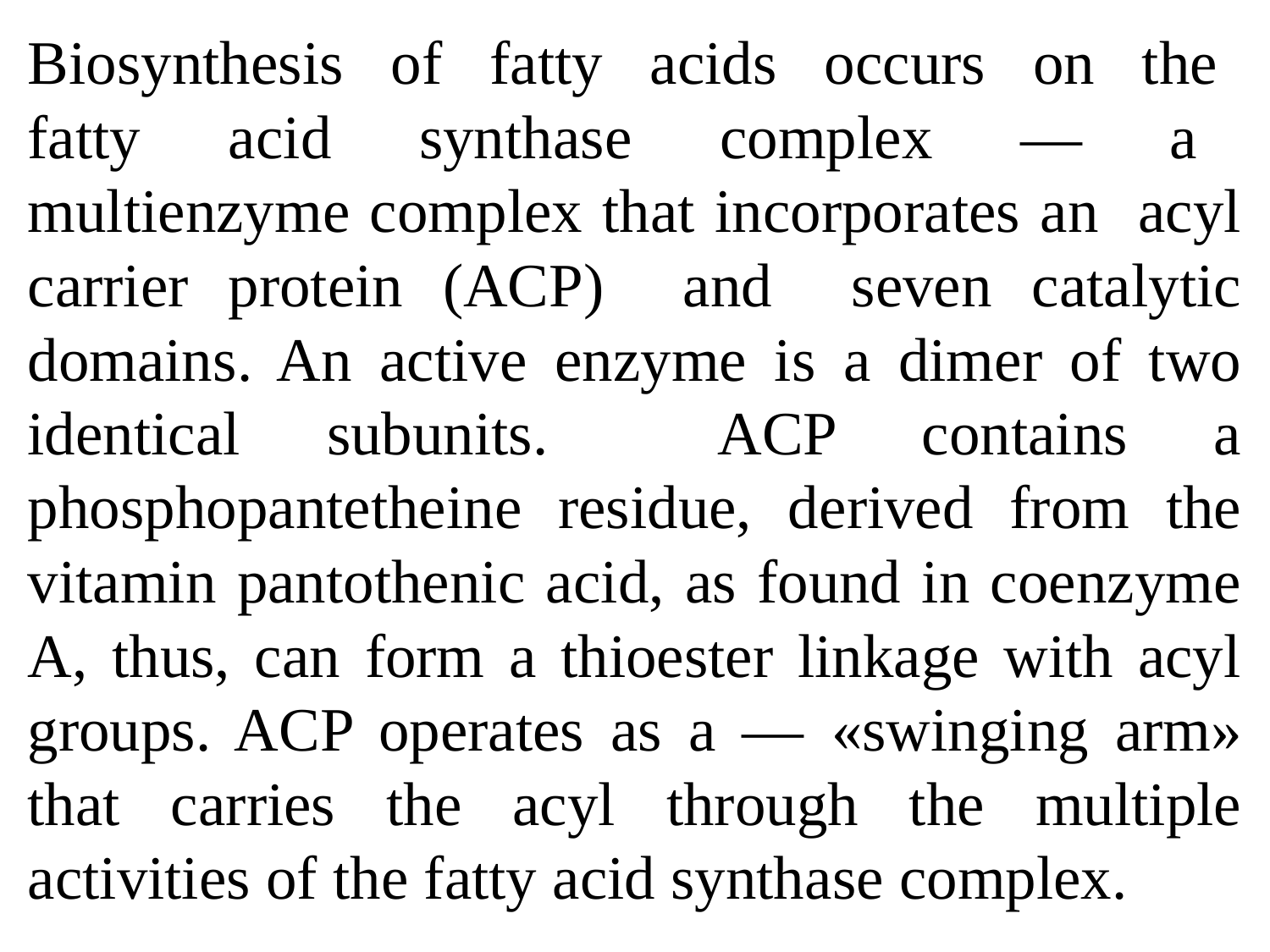

Biosynthesis  of  fatty  acids  occurs  on  the  fatty  acid  synthase  complex  —  a  multienzyme complex that incorporates an  acyl carrier protein (ACP)  and  seven catalytic domains. An active enzyme is a dimer of two identical subunits.  ACP contains a phosphopantetheine residue, derived from the vitamin pantothenic acid, as found in coenzyme A, thus, can form a thioester linkage with acyl groups. ACP operates as a ― «swinging arm» that carries the acyl through the multiple activities of the fatty acid synthase complex.